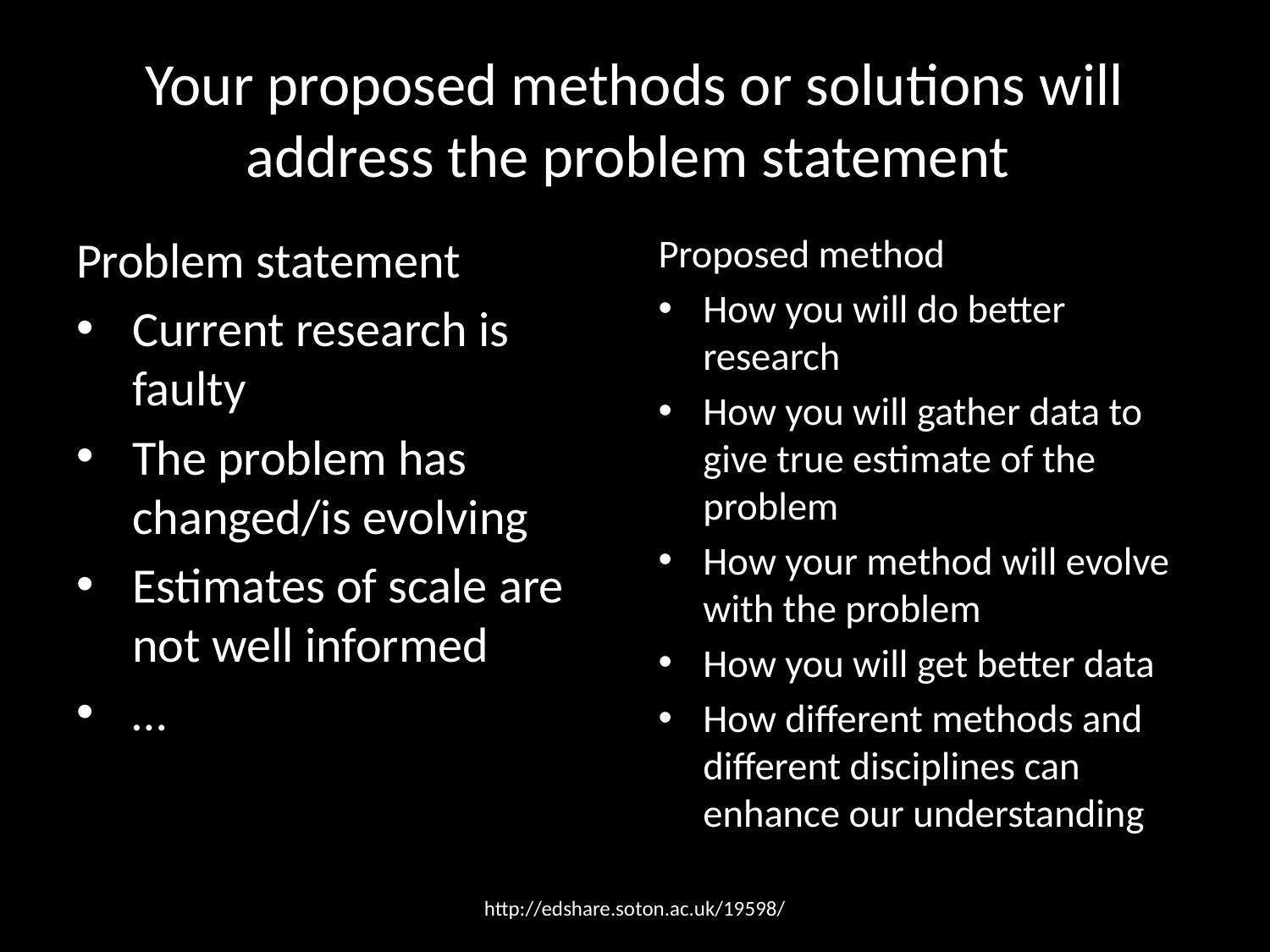

# Your proposed methods or solutions will address the problem statement
Problem statement
Current research is faulty
The problem has changed/is evolving
Estimates of scale are not well informed
…

Proposed method
How you will do better research
How you will gather data to give true estimate of the problem
How your method will evolve with the problem
How you will get better data
How different methods and different disciplines can enhance our understanding
http://edshare.soton.ac.uk/19598/